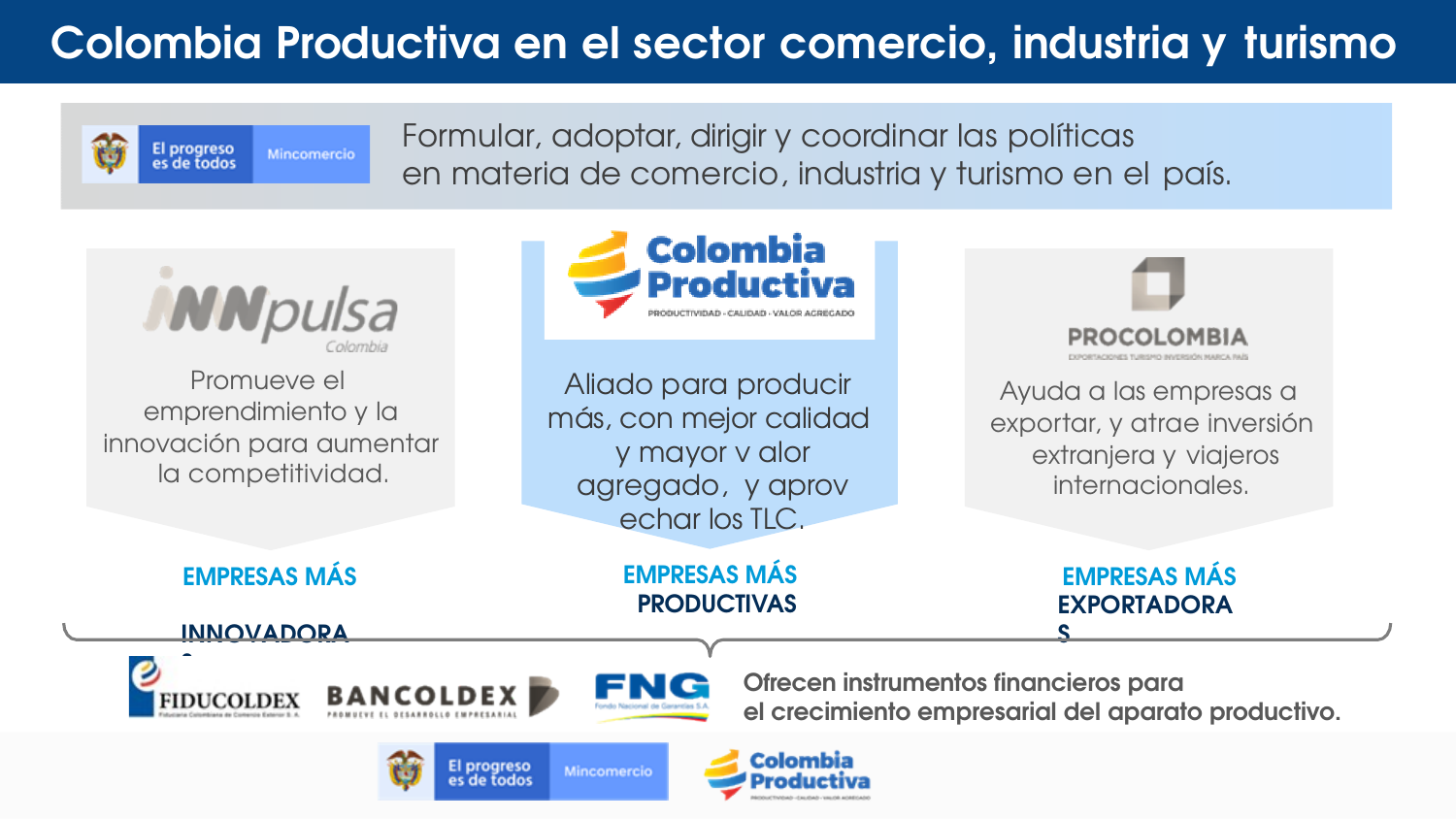

# Colombia Productiva en el sector comercio, industria y turismo

Formular, adoptar, dirigir y coordinar las políticas
en materia de comercio, industria y turismo en el país.

Promueve el  emprendimiento y la
innovación para aumentar  la competitividad.
Aliado para producir  más, con mejor calidad  y mayor v alor agregado,  y aprov echar los TLC.
Ayuda a las empresas a  exportar, y atrae inversión  extranjera y viajeros
internacionales.
EMPRESAS MÁS  PRODUCTIVAS
EMPRESAS MÁS  INNOVADORAS
EMPRESAS MÁS  EXPORTADORAS

Ofrecen instrumentos financieros para
el crecimiento empresarial del aparato productivo.